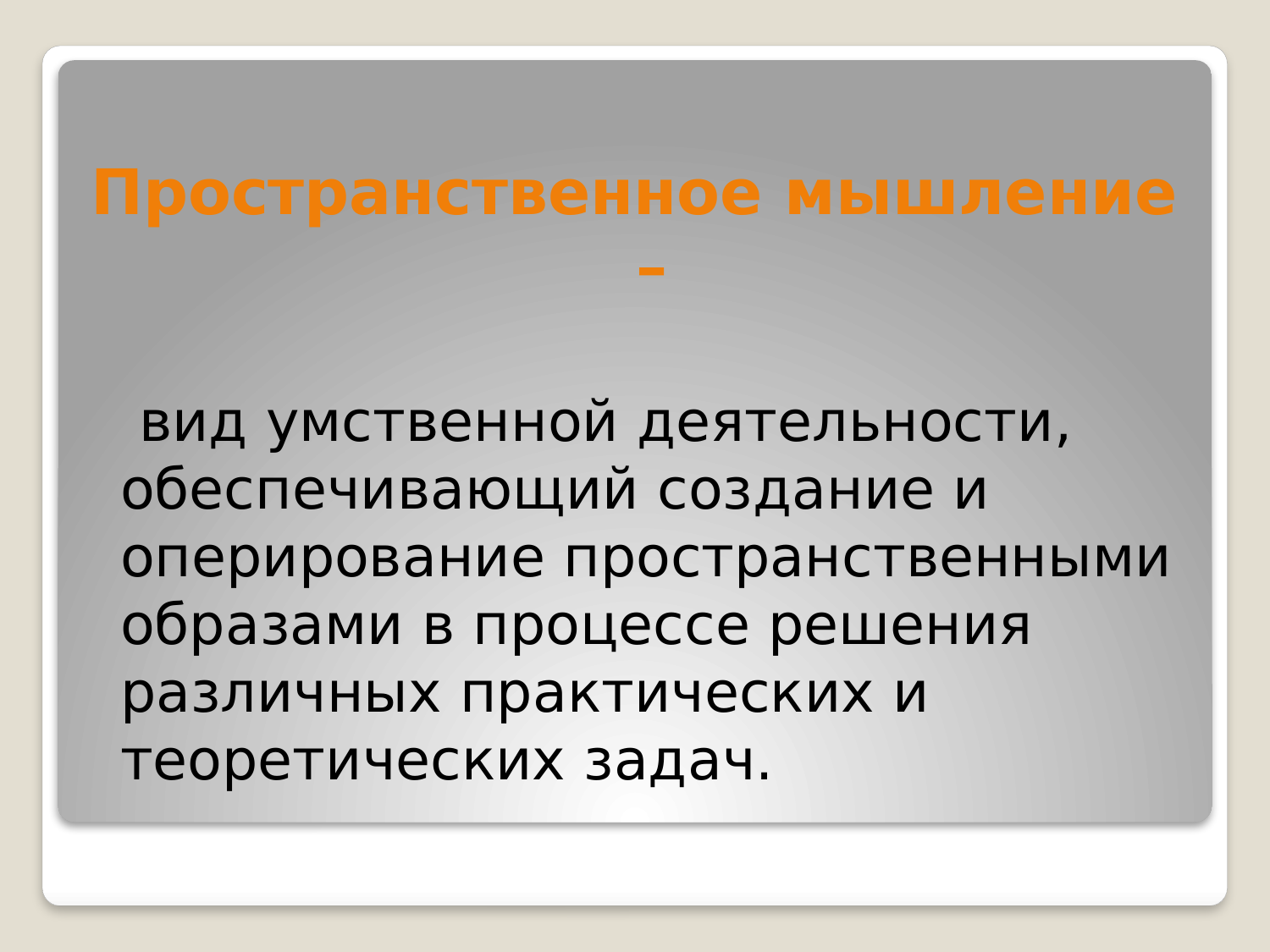

Пространственное мышление –

   вид умственной деятельности, обеспечивающий создание и оперирование пространственными образами в процессе решения различных практических и теоретических задач.